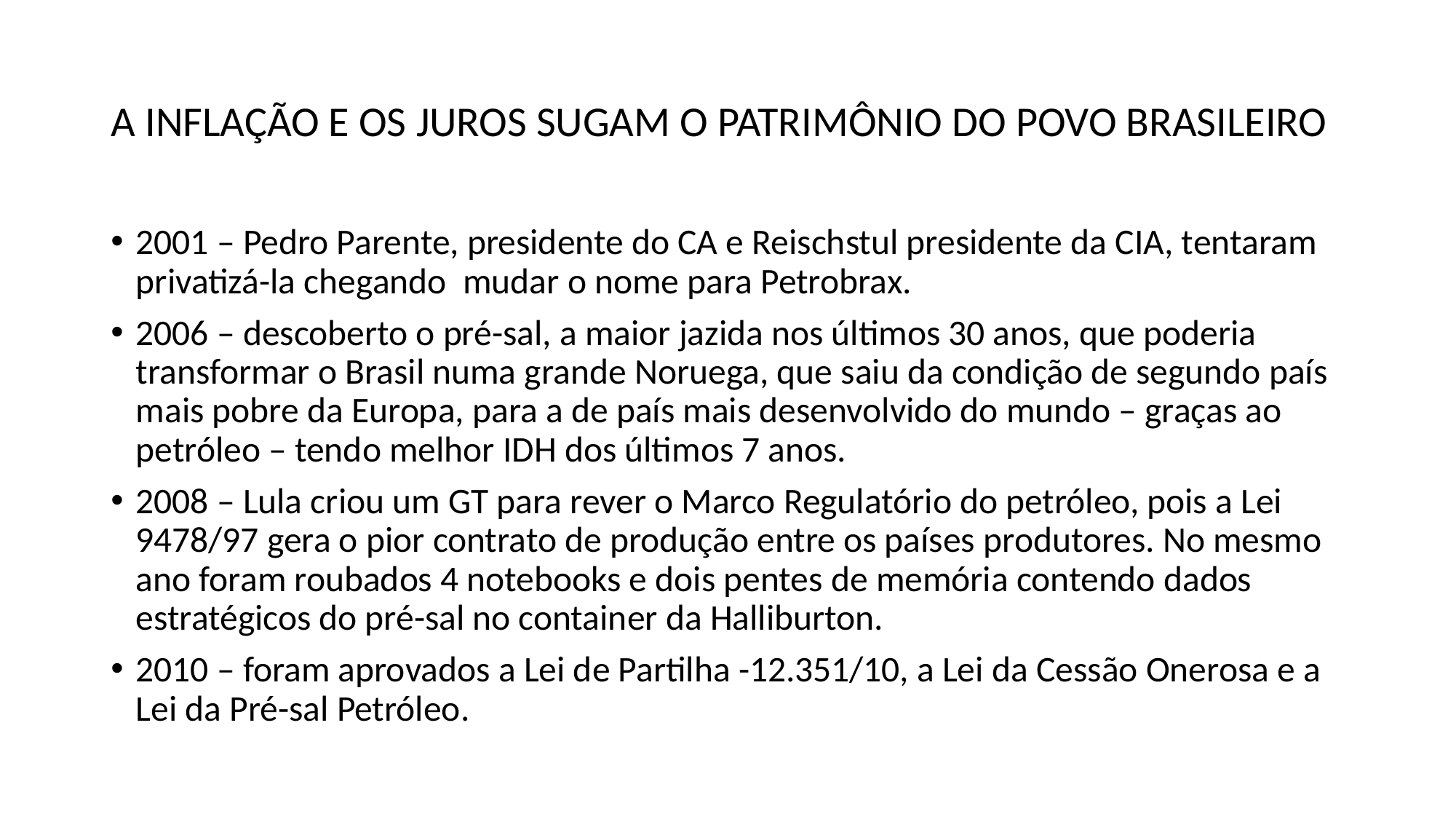

# A INFLAÇÃO E OS JUROS SUGAM O PATRIMÔNIO DO POVO BRASILEIRO
2001 – Pedro Parente, presidente do CA e Reischstul presidente da CIA, tentaram privatizá-la chegando  mudar o nome para Petrobrax.
2006 – descoberto o pré-sal, a maior jazida nos últimos 30 anos, que poderia transformar o Brasil numa grande Noruega, que saiu da condição de segundo país mais pobre da Europa, para a de país mais desenvolvido do mundo – graças ao petróleo – tendo melhor IDH dos últimos 7 anos.
2008 – Lula criou um GT para rever o Marco Regulatório do petróleo, pois a Lei 9478/97 gera o pior contrato de produção entre os países produtores. No mesmo ano foram roubados 4 notebooks e dois pentes de memória contendo dados estratégicos do pré-sal no container da Halliburton.
2010 – foram aprovados a Lei de Partilha -12.351/10, a Lei da Cessão Onerosa e a Lei da Pré-sal Petróleo.